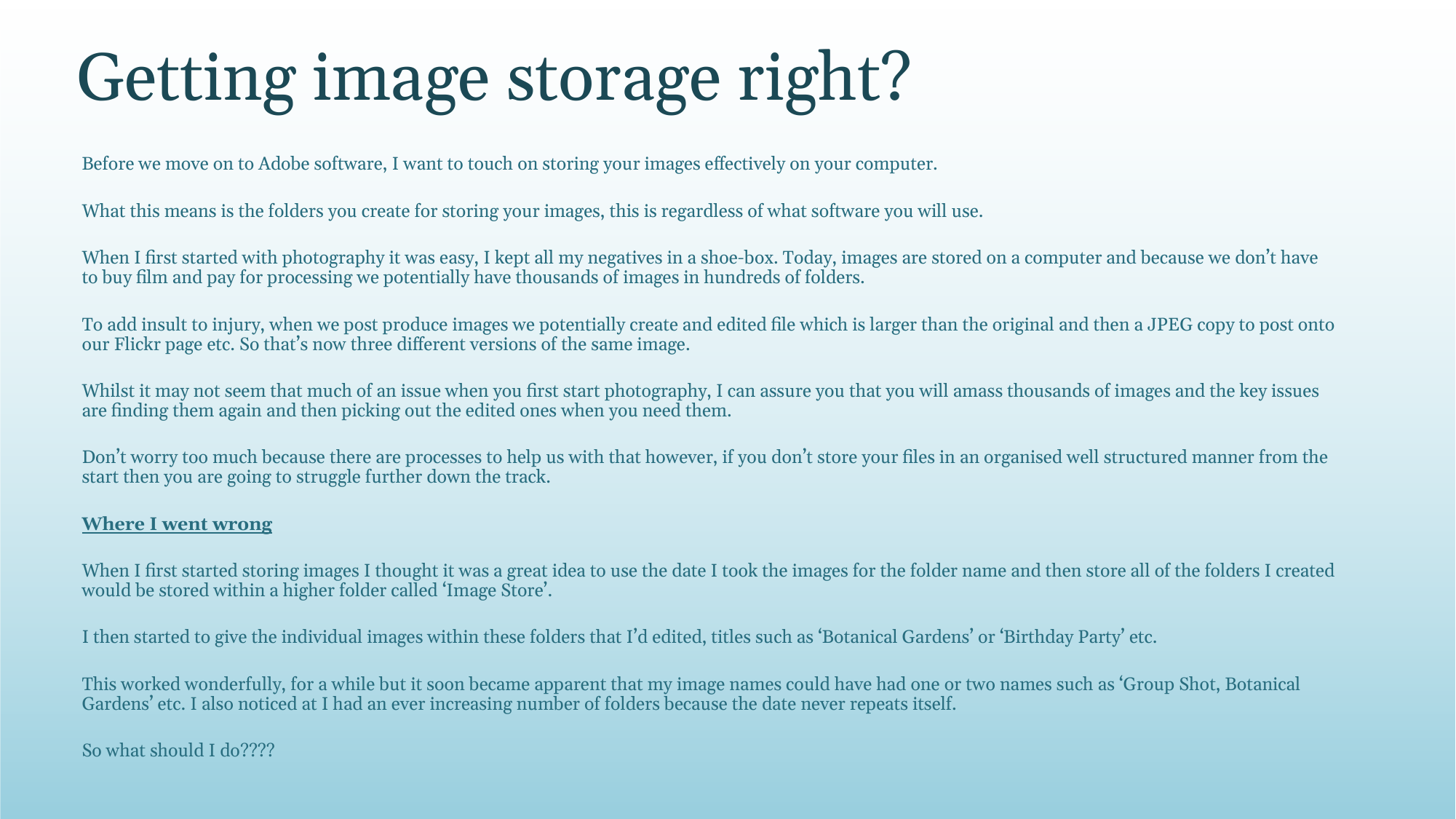

# Getting image storage right?
Before we move on to Adobe software, I want to touch on storing your images effectively on your computer.
What this means is the folders you create for storing your images, this is regardless of what software you will use.
When I first started with photography it was easy, I kept all my negatives in a shoe-box. Today, images are stored on a computer and because we don’t have to buy film and pay for processing we potentially have thousands of images in hundreds of folders.
To add insult to injury, when we post produce images we potentially create and edited file which is larger than the original and then a JPEG copy to post onto our Flickr page etc. So that’s now three different versions of the same image.
Whilst it may not seem that much of an issue when you first start photography, I can assure you that you will amass thousands of images and the key issues are finding them again and then picking out the edited ones when you need them.
Don’t worry too much because there are processes to help us with that however, if you don’t store your files in an organised well structured manner from the start then you are going to struggle further down the track.
Where I went wrong
When I first started storing images I thought it was a great idea to use the date I took the images for the folder name and then store all of the folders I created would be stored within a higher folder called ‘Image Store’.
I then started to give the individual images within these folders that I’d edited, titles such as ‘Botanical Gardens’ or ‘Birthday Party’ etc.
This worked wonderfully, for a while but it soon became apparent that my image names could have had one or two names such as ‘Group Shot, Botanical Gardens’ etc. I also noticed at I had an ever increasing number of folders because the date never repeats itself.
So what should I do????